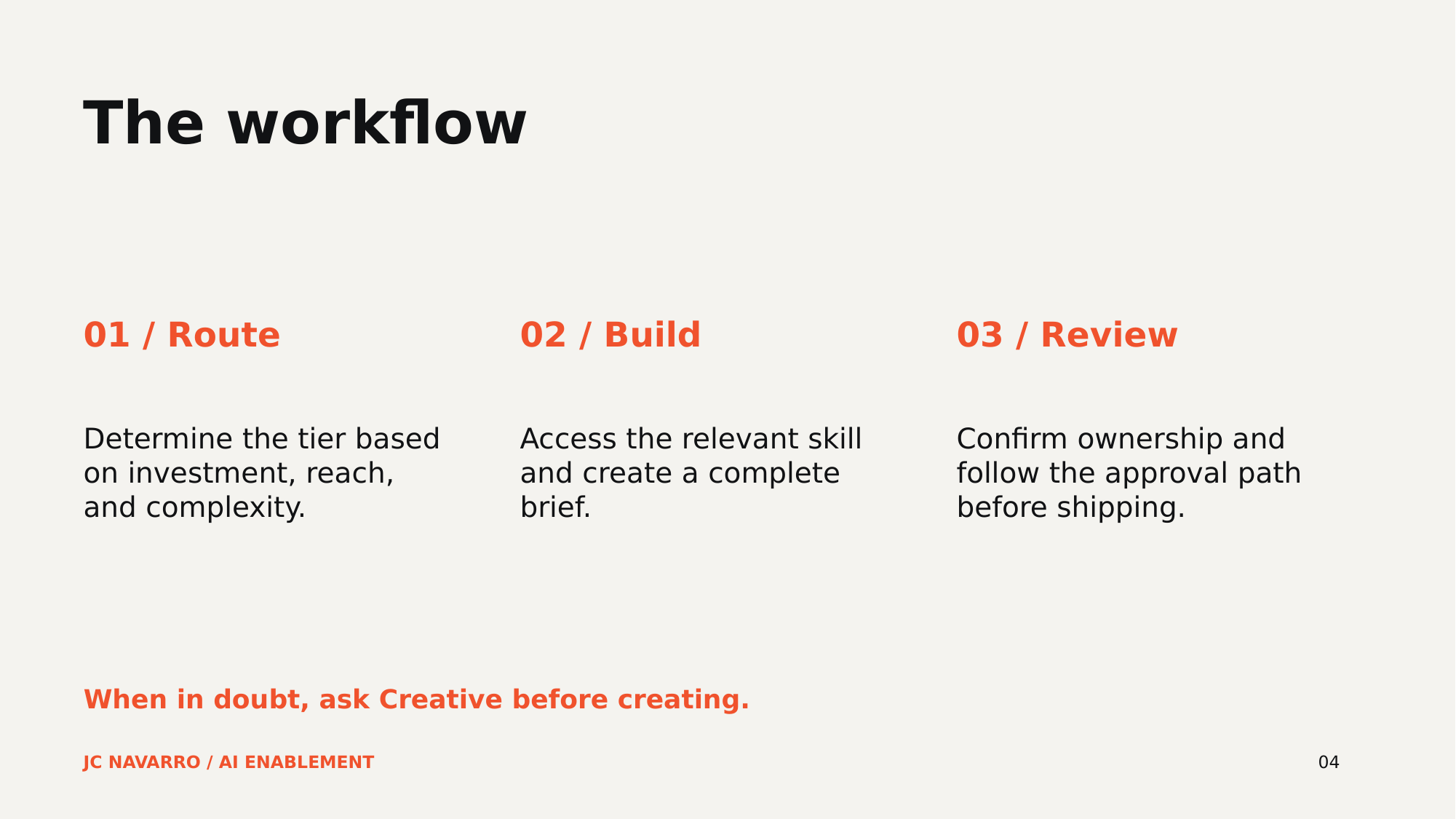

The workflow
01 / Route
02 / Build
03 / Review
Determine the tier based on investment, reach, and complexity.
Access the relevant skill and create a complete brief.
Confirm ownership and follow the approval path before shipping.
When in doubt, ask Creative before creating.
JC NAVARRO / AI ENABLEMENT
04